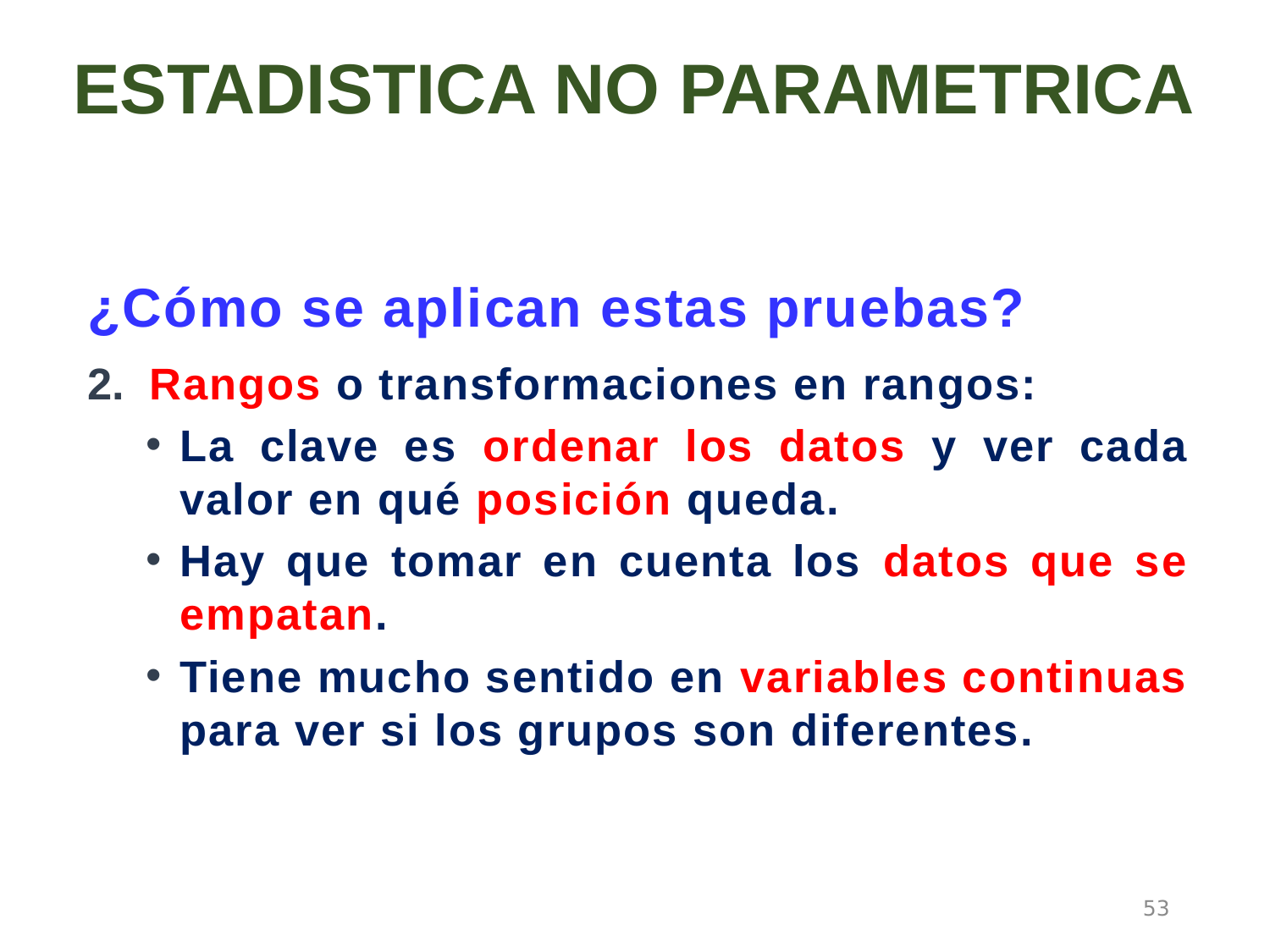

ESTADISTICA NO PARAMETRICA
¿Cómo se aplican estas pruebas?
Rangos o transformaciones en rangos:
La clave es ordenar los datos y ver cada valor en qué posición queda.
Hay que tomar en cuenta los datos que se empatan.
Tiene mucho sentido en variables continuas para ver si los grupos son diferentes.
53